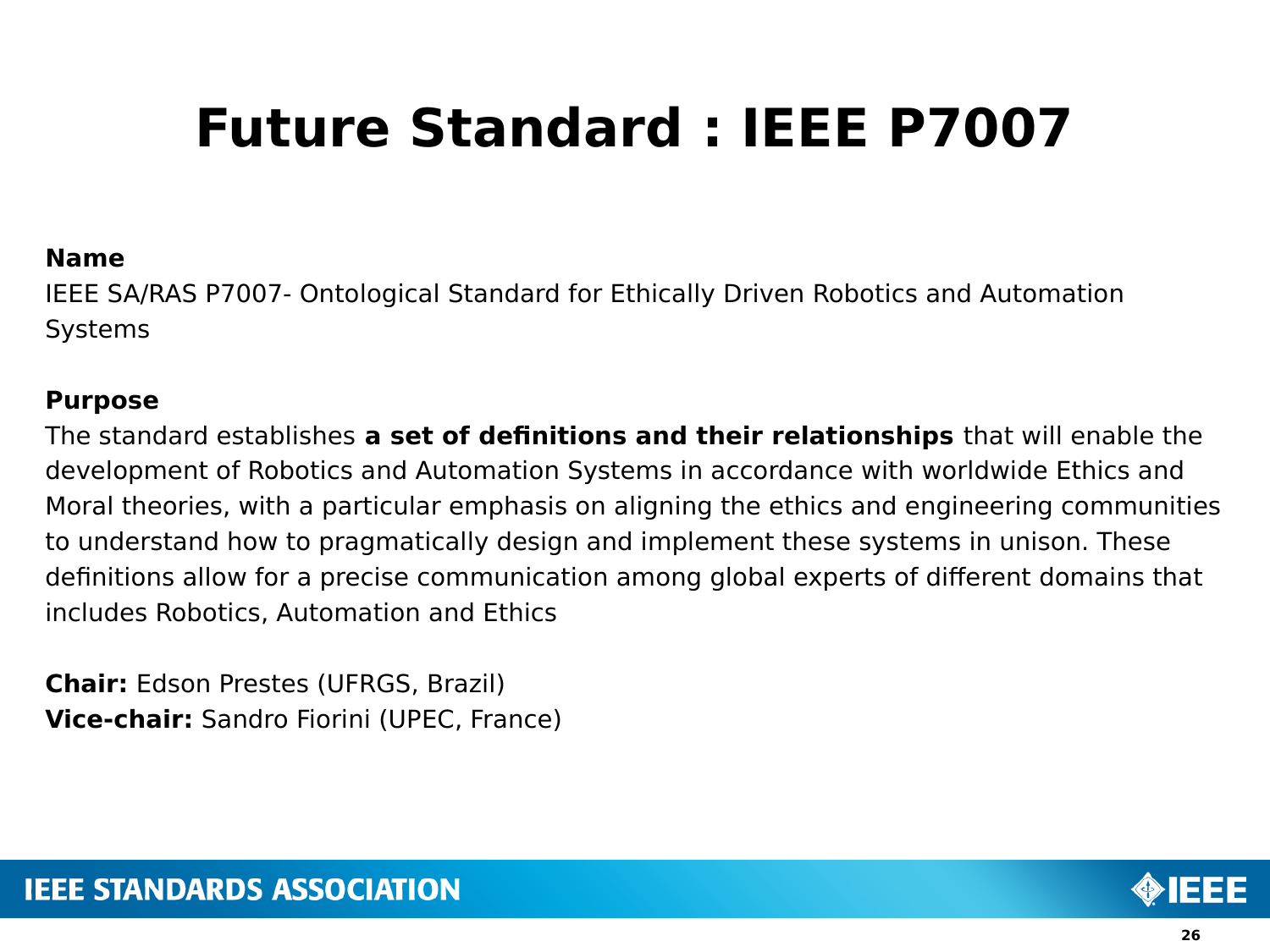

Future Standard : IEEE P7007
Name
IEEE SA/RAS P7007- Ontological Standard for Ethically Driven Robotics and Automation Systems

Purpose
The standard establishes a set of definitions and their relationships that will enable the development of Robotics and Automation Systems in accordance with worldwide Ethics and Moral theories, with a particular emphasis on aligning the ethics and engineering communities to understand how to pragmatically design and implement these systems in unison. These definitions allow for a precise communication among global experts of different domains that includes Robotics, Automation and Ethics

Chair: Edson Prestes (UFRGS, Brazil)
Vice-chair: Sandro Fiorini (UPEC, France)
26